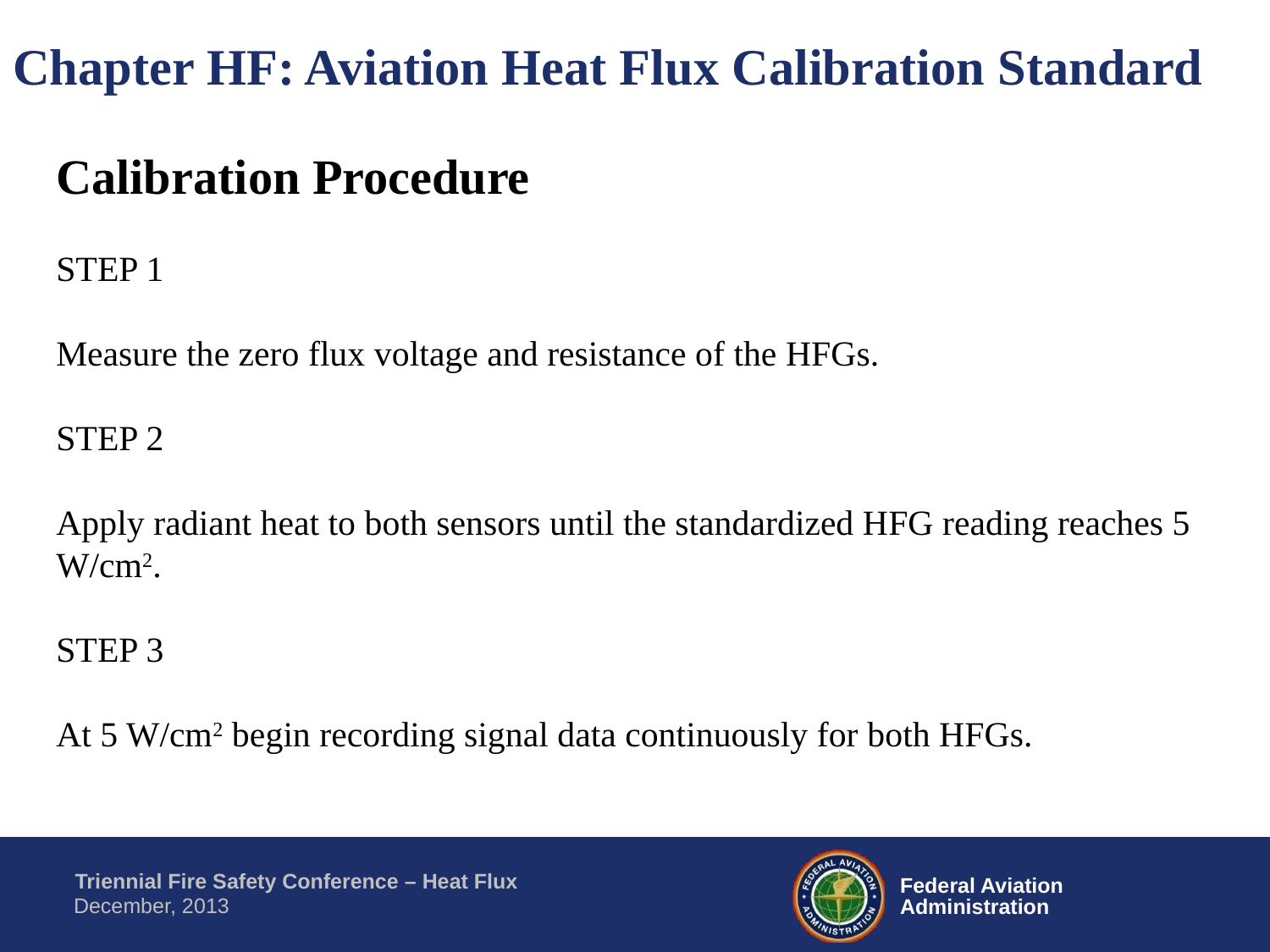

Chapter HF: Aviation Heat Flux Calibration Standard
Calibration Procedure

STEP 1

Measure the zero flux voltage and resistance of the HFGs.

STEP 2

Apply radiant heat to both sensors until the standardized HFG reading reaches 5 W/cm2.

STEP 3

At 5 W/cm2 begin recording signal data continuously for both HFGs.